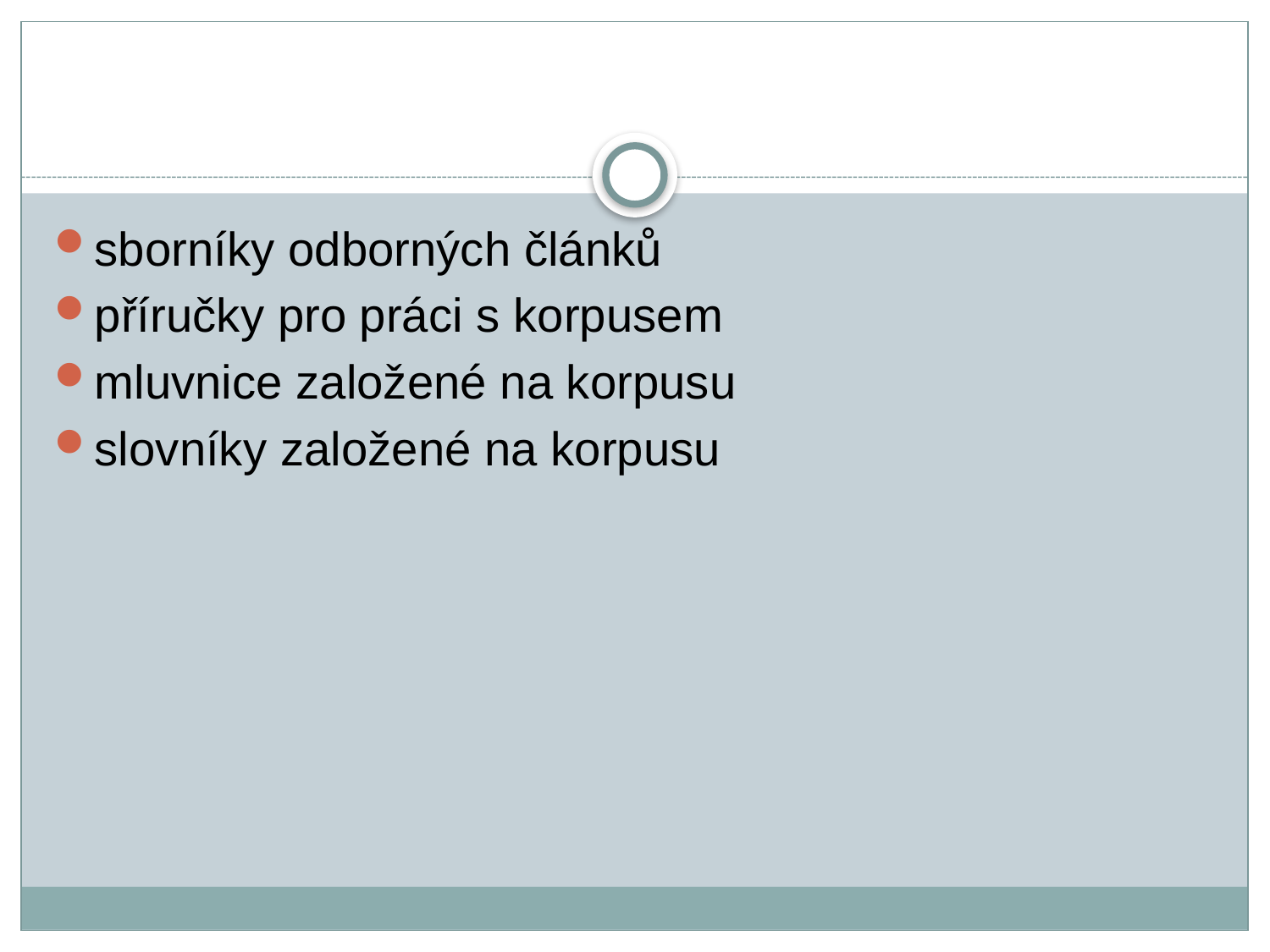

#
sborníky odborných článků
příručky pro práci s korpusem
mluvnice založené na korpusu
slovníky založené na korpusu